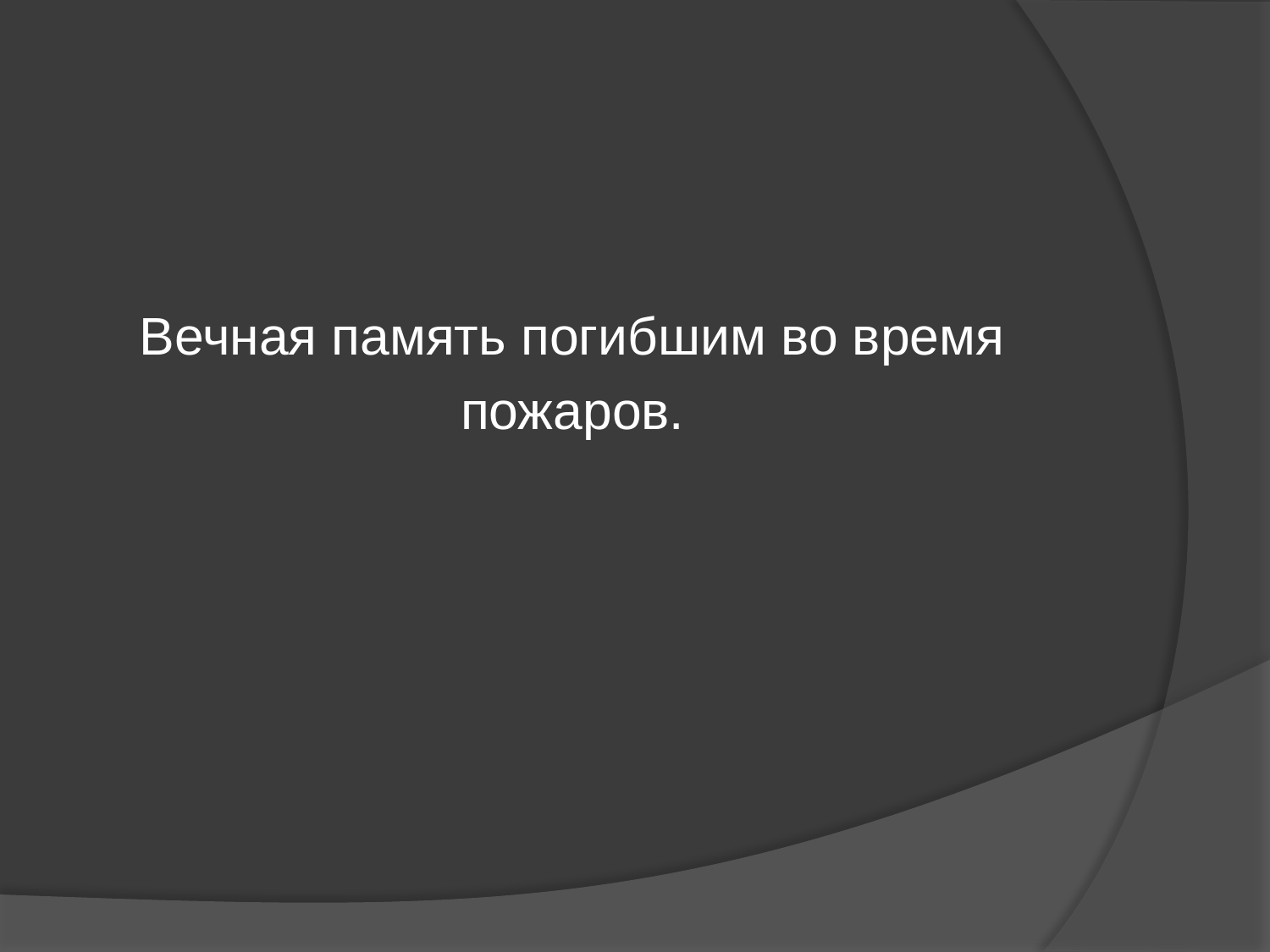

#

    Вечная память погибшим во время
                          пожаров.